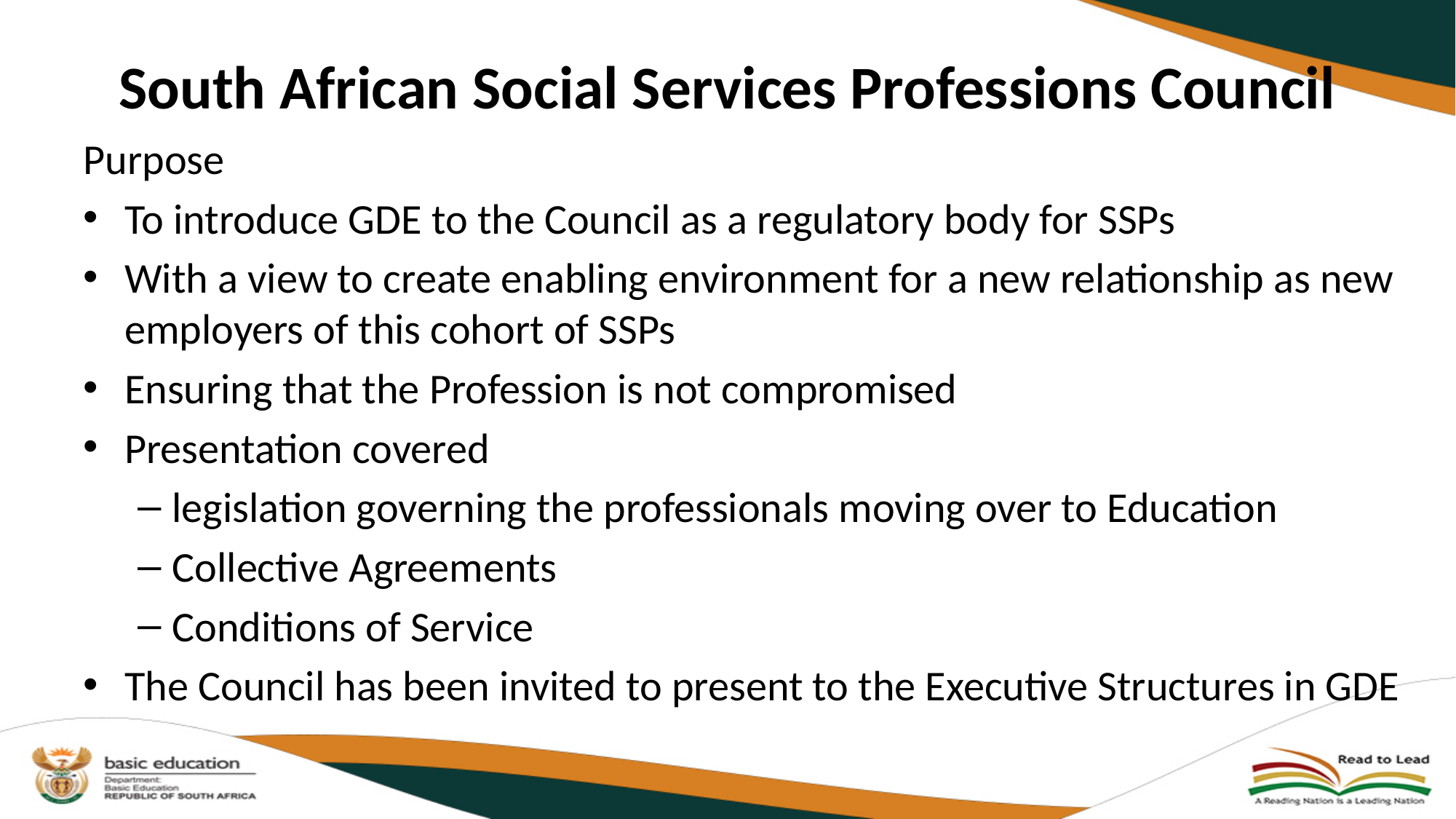

# South African Social Services Professions Council
Purpose
To introduce GDE to the Council as a regulatory body for SSPs
With a view to create enabling environment for a new relationship as new employers of this cohort of SSPs
Ensuring that the Profession is not compromised
Presentation covered
legislation governing the professionals moving over to Education
Collective Agreements
Conditions of Service
The Council has been invited to present to the Executive Structures in GDE